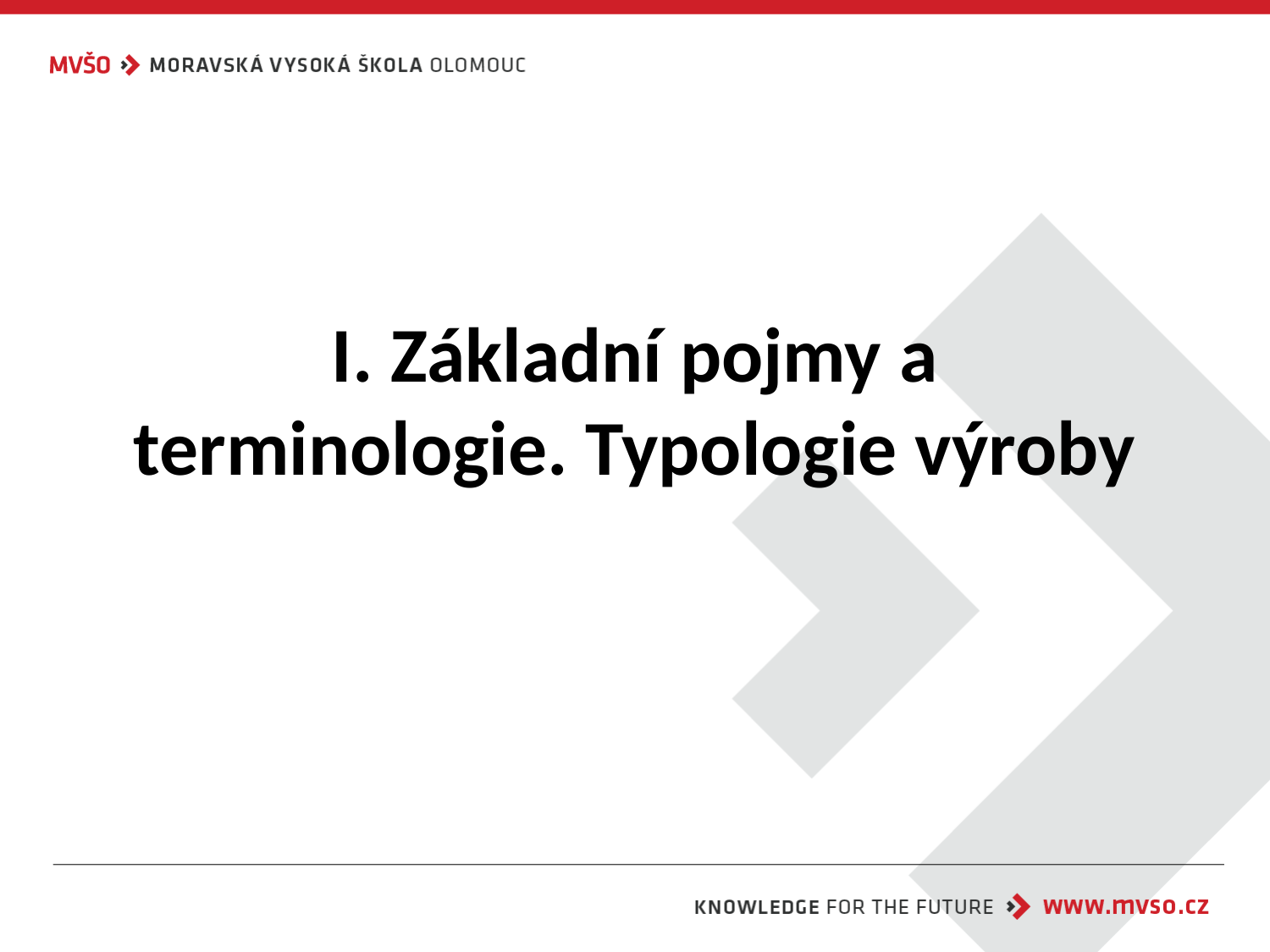

# I. Základní pojmy a terminologie. Typologie výroby